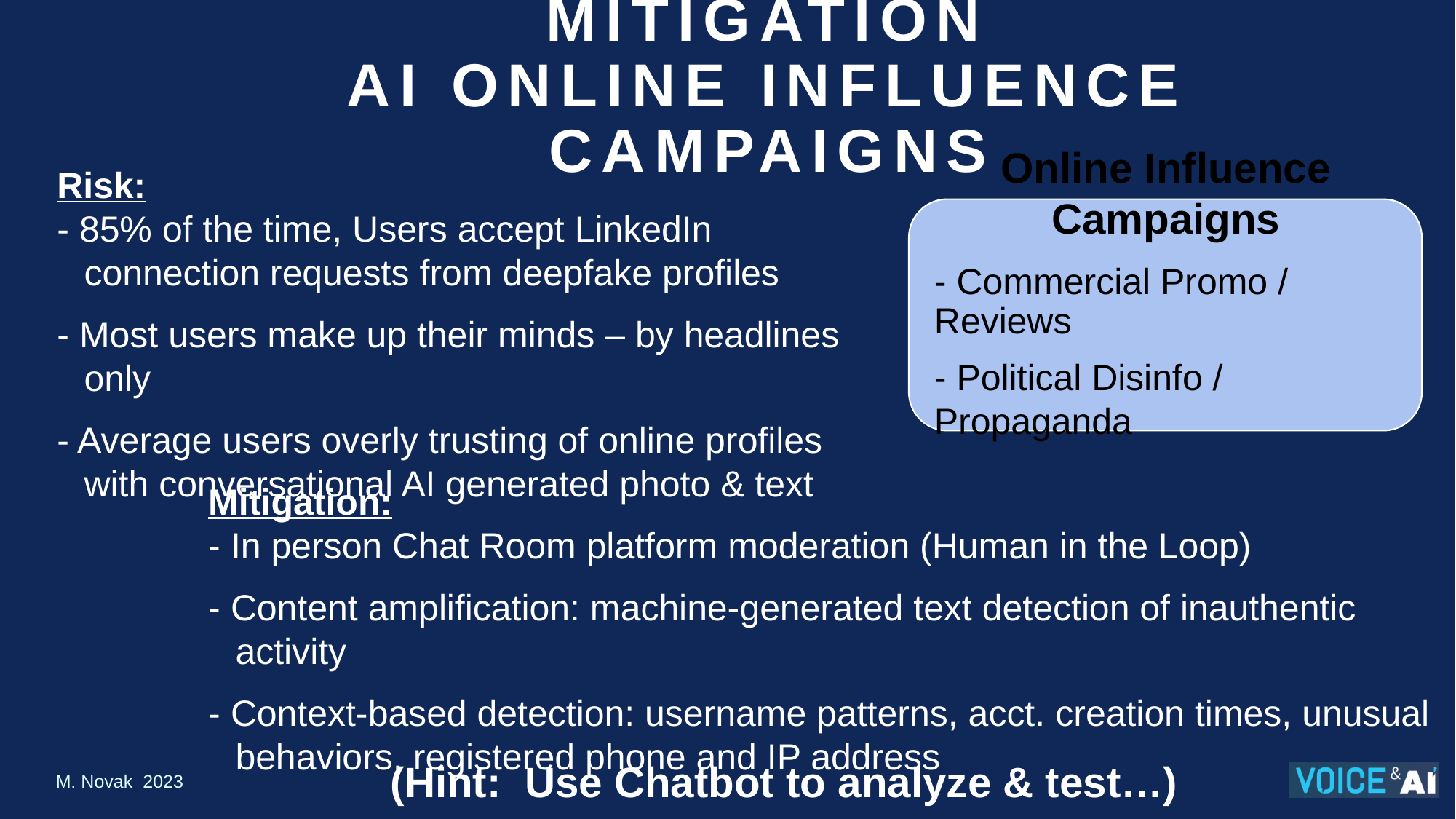

# Mitigation ai online Influence campaigns
Risk:
- 85% of the time, Users accept LinkedIn connection requests from deepfake profiles
- Most users make up their minds – by headlines only
- Average users overly trusting of online profiles with conversational AI generated photo & text

Online Influence Campaigns

- Commercial Promo / Reviews
- Political Disinfo / Propaganda

Mitigation:
- In person Chat Room platform moderation (Human in the Loop)
- Content amplification: machine-generated text detection of inauthentic activity
- Context-based detection: username patterns, acct. creation times, unusual behaviors, registered phone and IP address
(Hint:  Use Chatbot to analyze & test…)